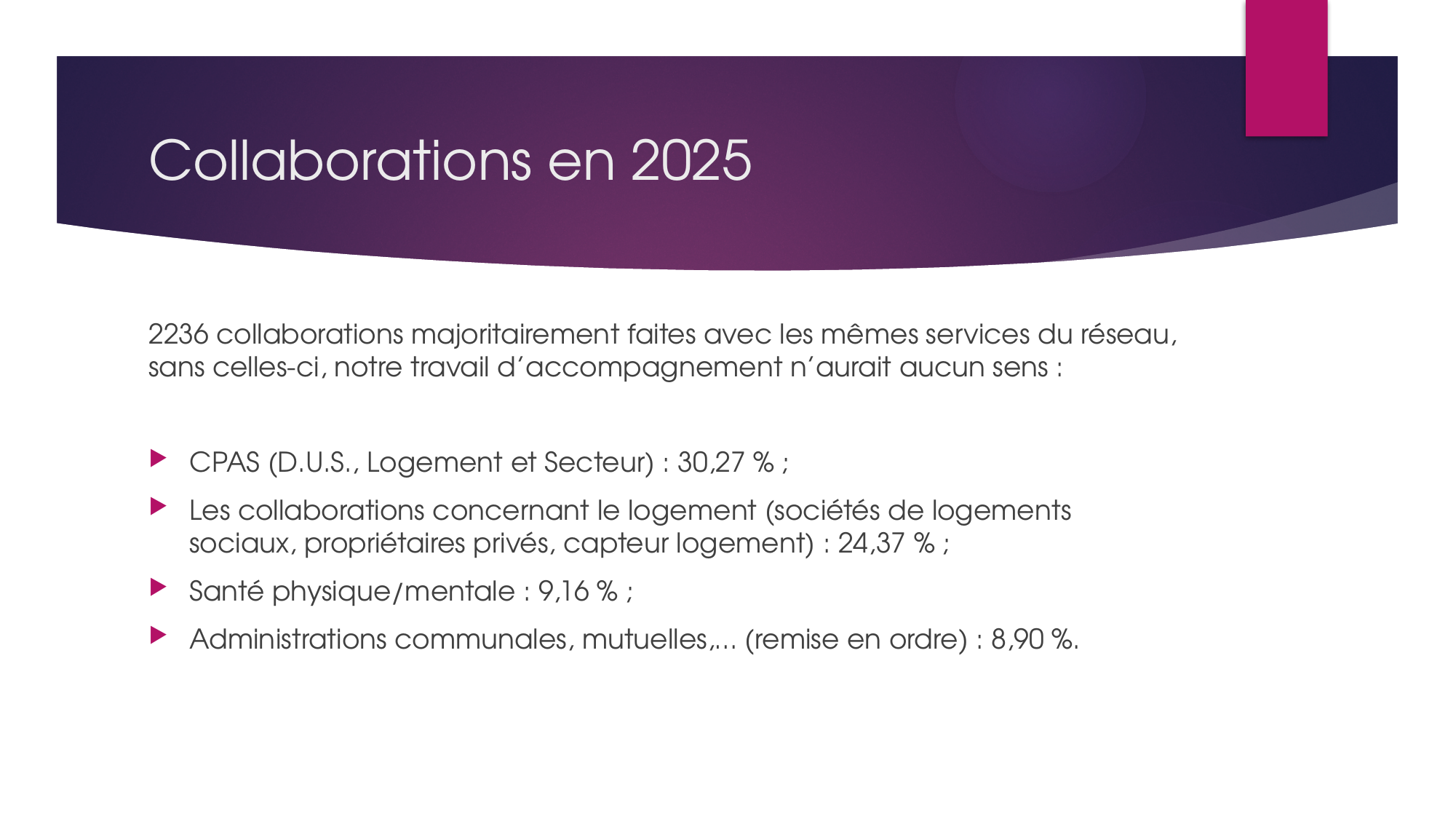

# Collaborations en 2025
2236 collaborations majoritairement faites avec les mêmes services du réseau, sans celles-ci, notre travail d’accompagnement n’aurait aucun sens :

CPAS (D.U.S., Logement et Secteur) : 30,27 % ;
Les collaborations concernant le logement (sociétés de logements sociaux, propriétaires privés, capteur logement) : 24,37 % ;
Santé physique/mentale : 9,16 % ;
Administrations communales, mutuelles,… (remise en ordre) : 8,90 %.